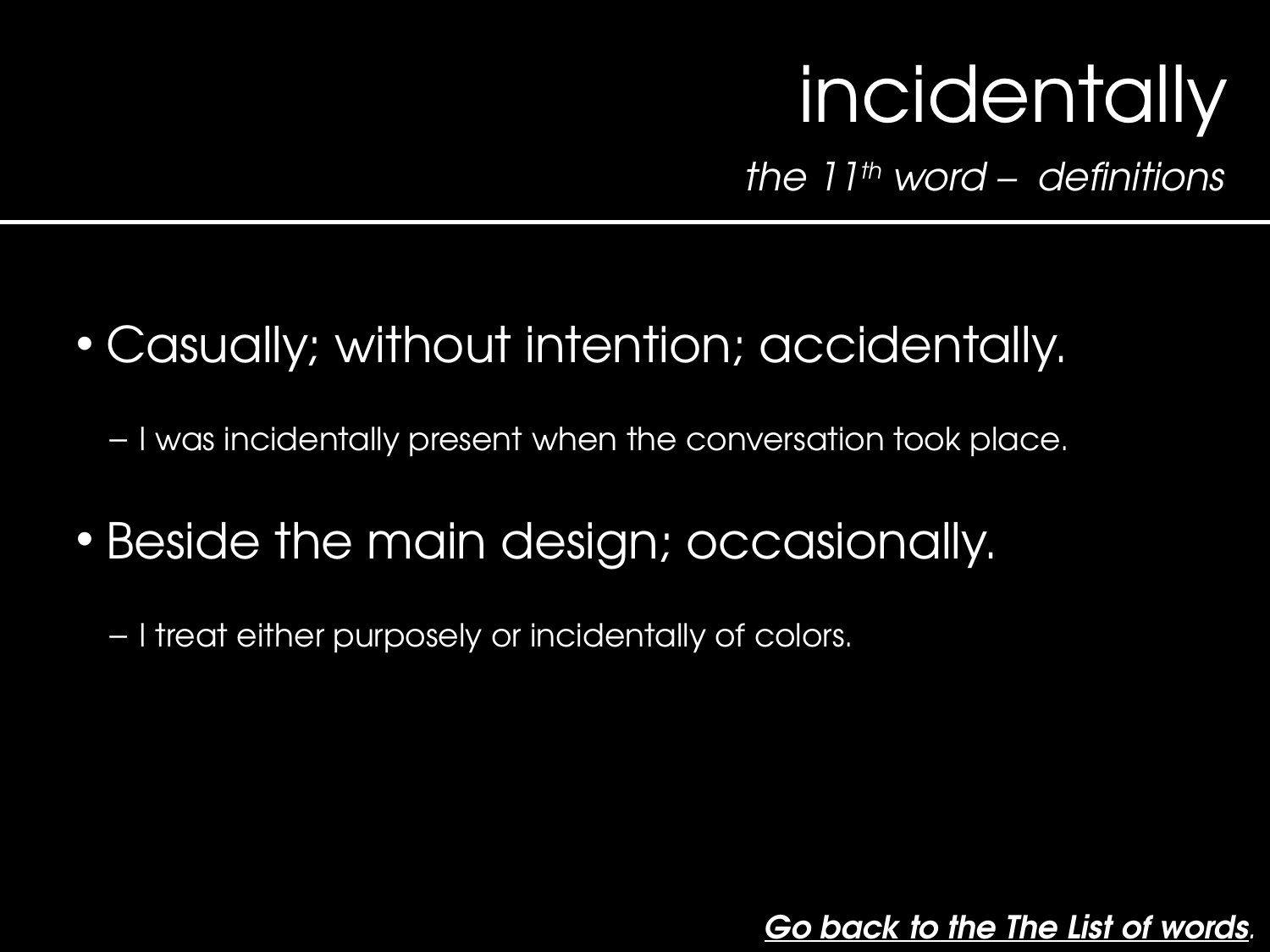

incidentally
the 11th word –  definitions
Casually; without intention; accidentally.
I was incidentally present when the conversation took place.
Beside the main design; occasionally.
I treat either purposely or incidentally of colors.
Go back to the The List of words.